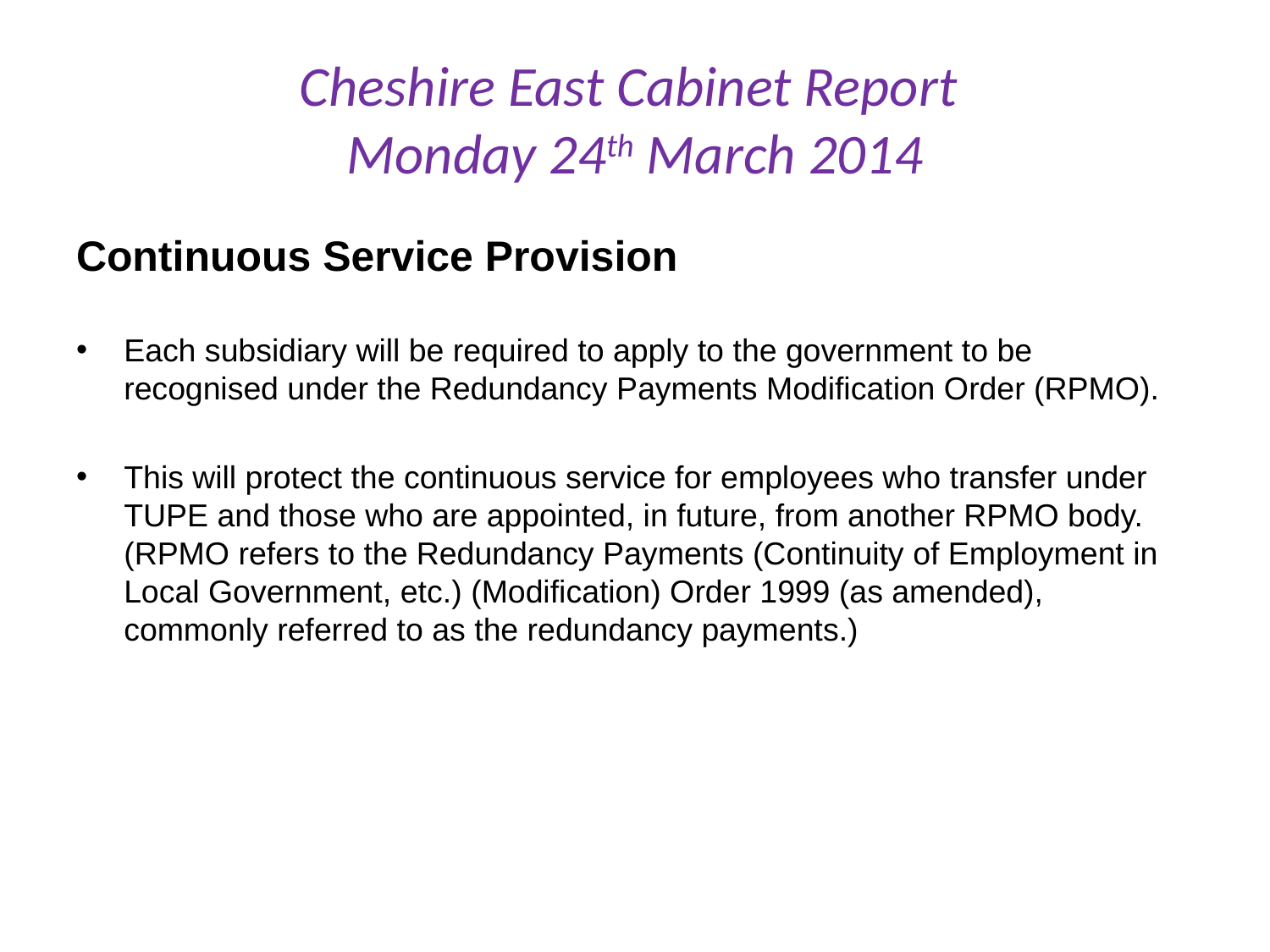

# Cheshire East Cabinet Report Monday 24th March 2014
Continuous Service Provision

Each subsidiary will be required to apply to the government to be recognised under the Redundancy Payments Modification Order (RPMO).

This will protect the continuous service for employees who transfer under TUPE and those who are appointed, in future, from another RPMO body. (RPMO refers to the Redundancy Payments (Continuity of Employment in Local Government, etc.) (Modification) Order 1999 (as amended), commonly referred to as the redundancy payments.)